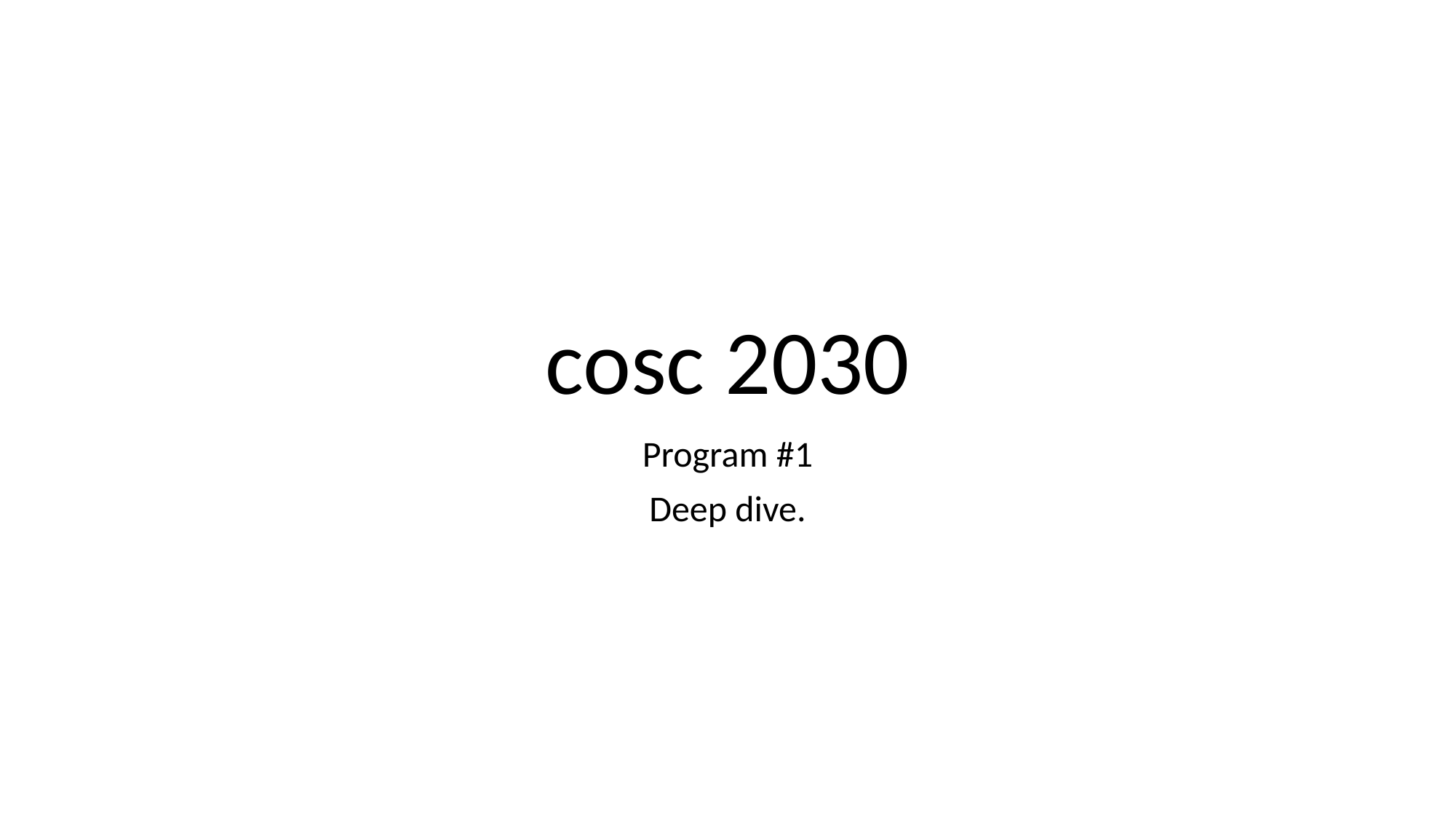

# cosc 2030
Program #1
Deep dive.